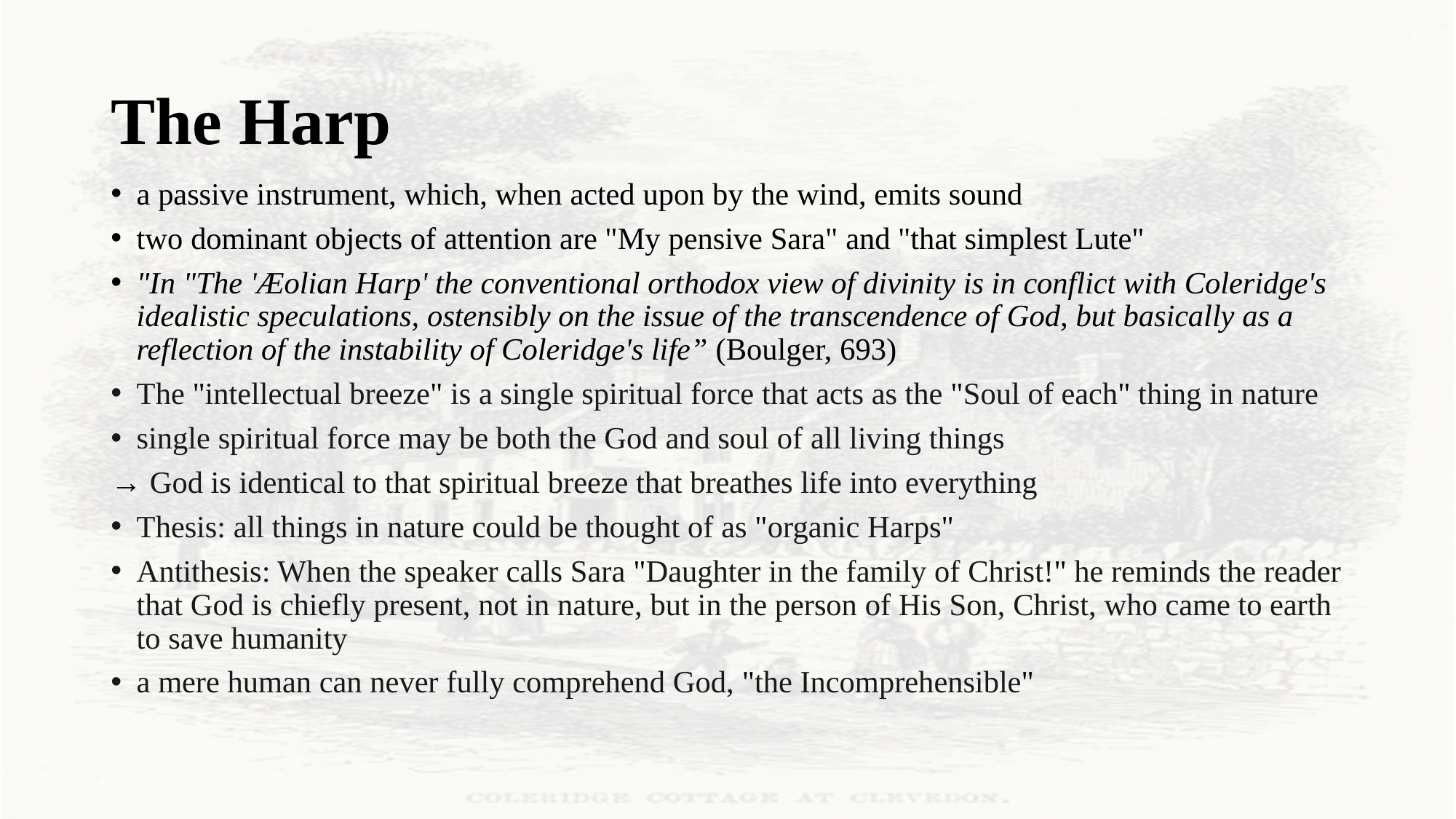

# The Harp
a passive instrument, which, when acted upon by the wind, emits sound
two dominant objects of attention are "My pensive Sara" and "that simplest Lute"
"In "The 'Æolian Harp' the conventional orthodox view of divinity is in conflict with Coleridge's idealistic speculations, ostensibly on the issue of the transcendence of God, but basically as a reflection of the instability of Coleridge's life” (Boulger, 693)
The "intellectual breeze" is a single spiritual force that acts as the "Soul of each" thing in nature
single spiritual force may be both the God and soul of all living things
→ God is identical to that spiritual breeze that breathes life into everything
Thesis: all things in nature could be thought of as "organic Harps"
Antithesis: When the speaker calls Sara "Daughter in the family of Christ!" he reminds the reader that God is chiefly present, not in nature, but in the person of His Son, Christ, who came to earth to save humanity
a mere human can never fully comprehend God, "the Incomprehensible"